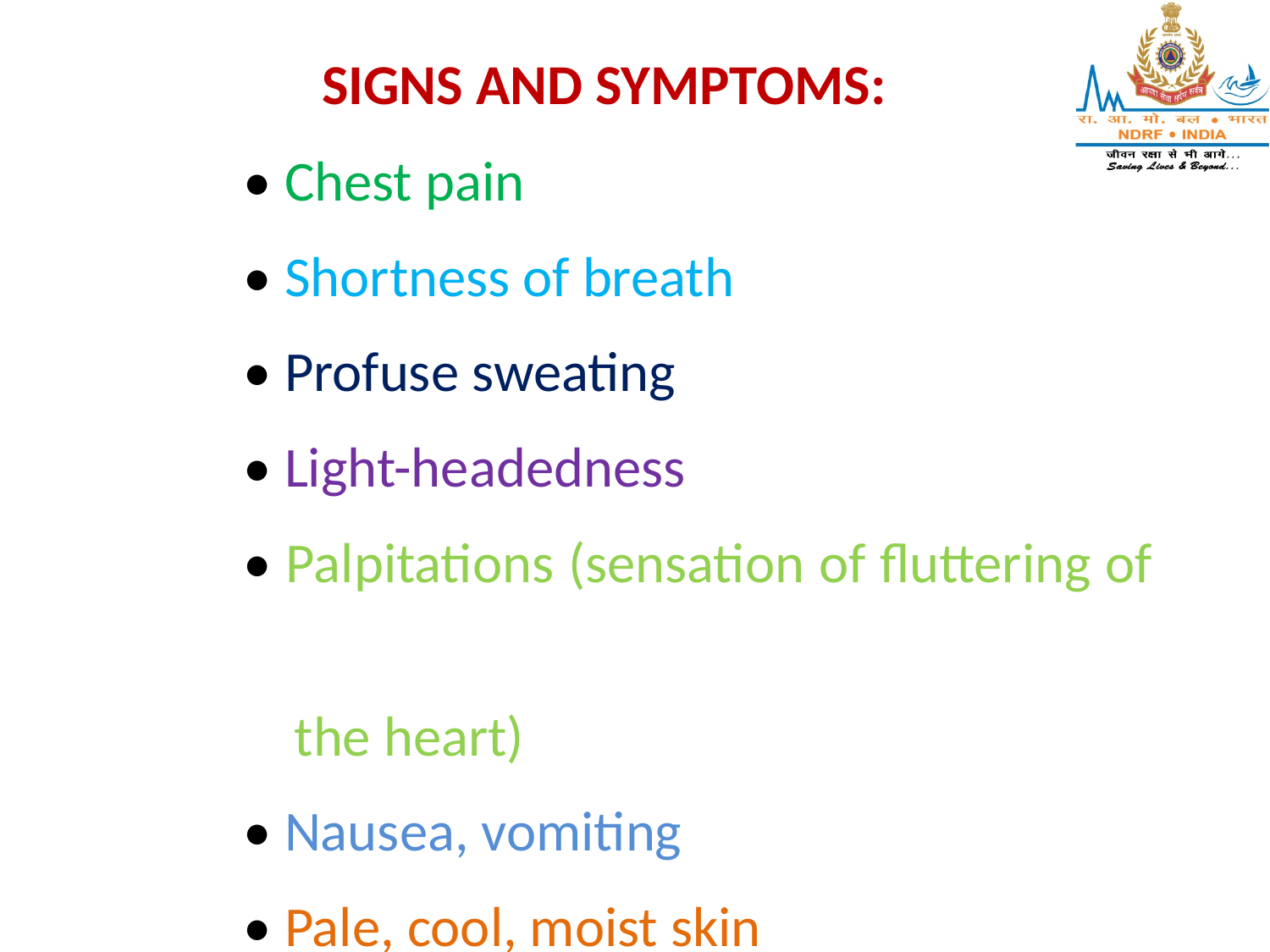

SIGNS AND SYMPTOMS:
• Chest pain
• Shortness of breath
• Profuse sweating
• Light-headedness
• Palpitations (sensation of fluttering of
    the heart)
• Nausea, vomiting
• Pale, cool, moist skin